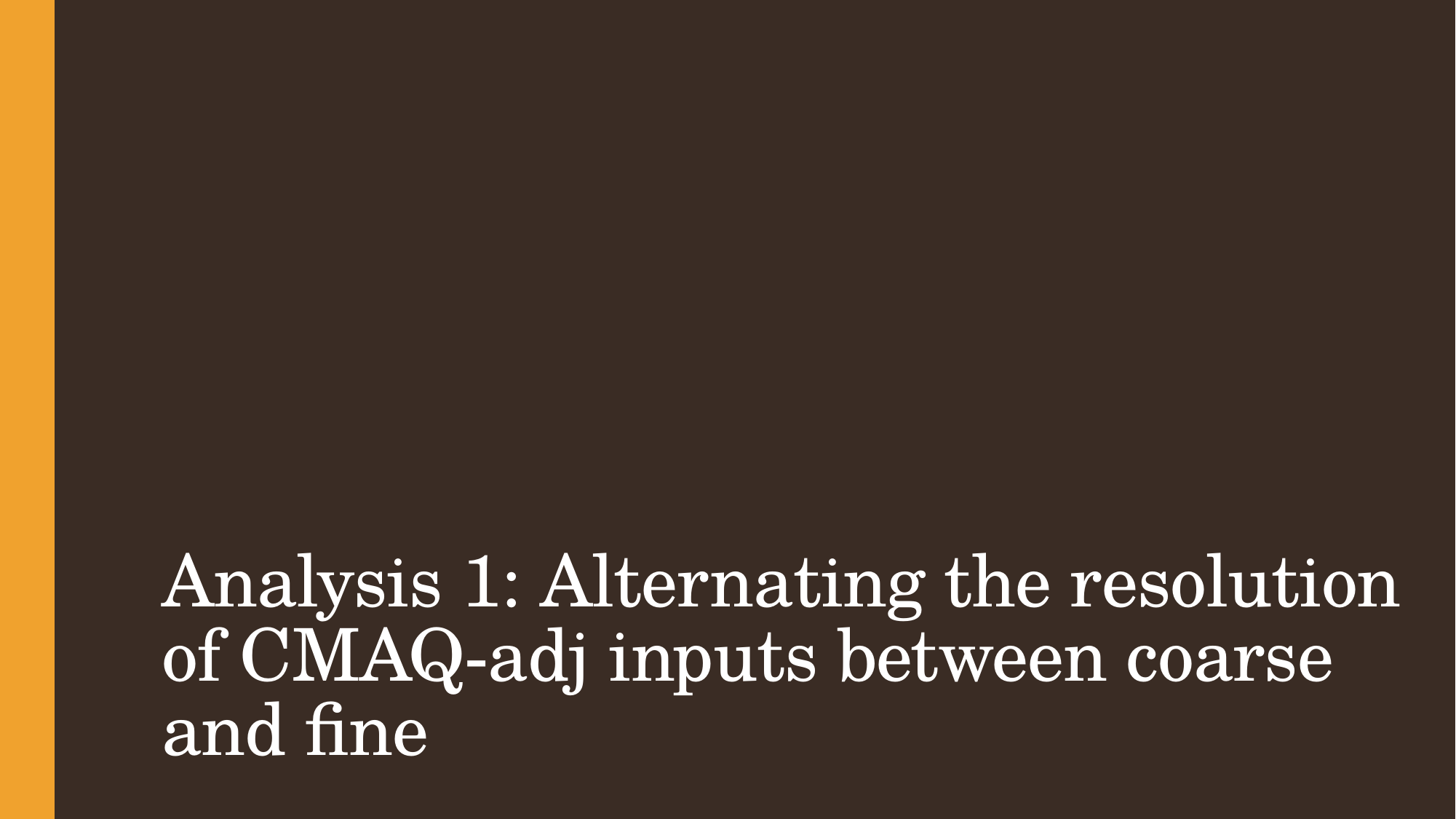

# Analysis 1: Alternating the resolution of CMAQ-adj inputs between coarse and fine